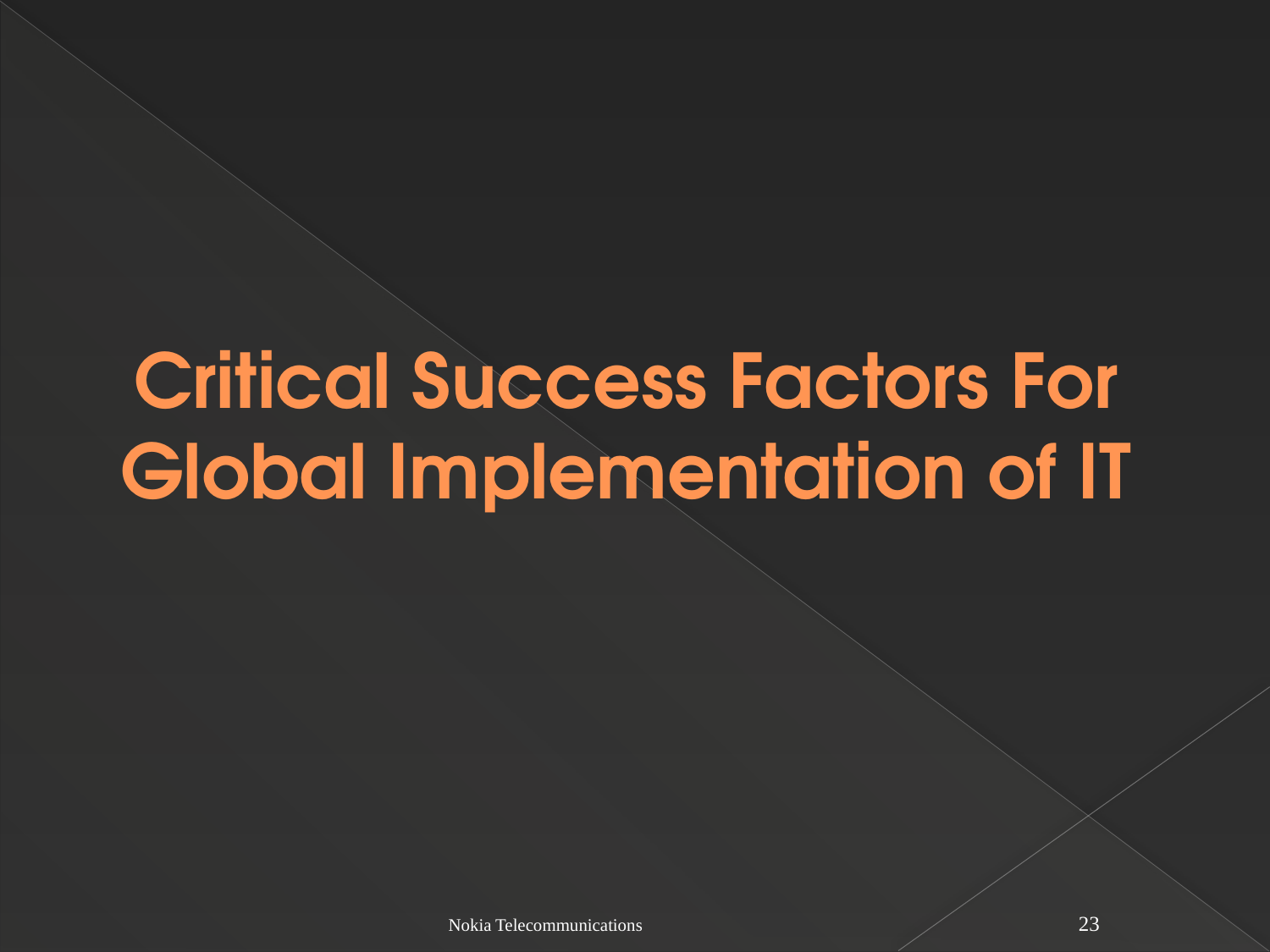

# Critical Success Factors For Global Implementation of IT
Nokia Telecommunications
23